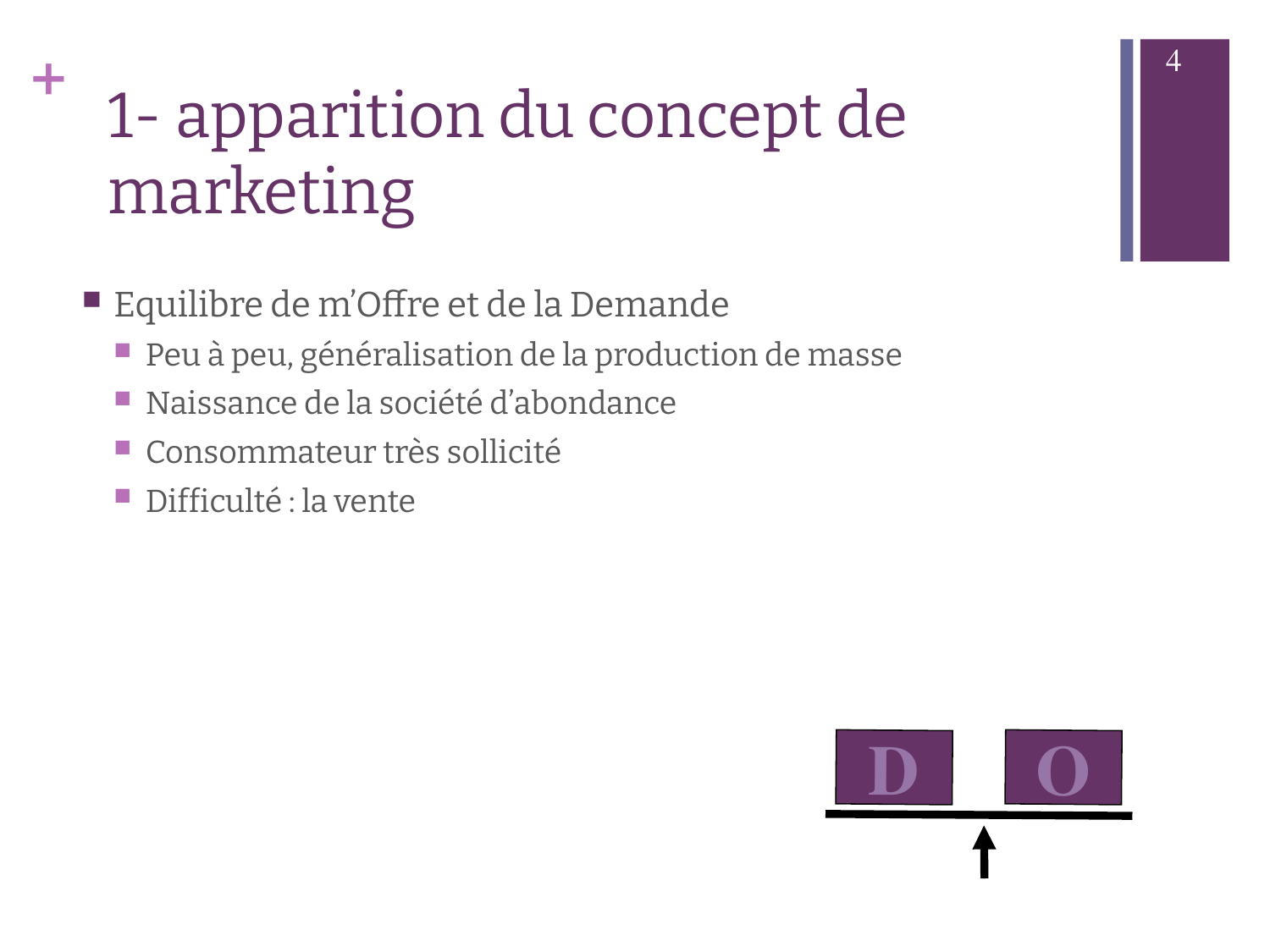

4
# 1- apparition du concept de marketing
Equilibre de m’Offre et de la Demande
Peu à peu, généralisation de la production de masse
Naissance de la société d’abondance
Consommateur très sollicité
Difficulté : la vente
D
O